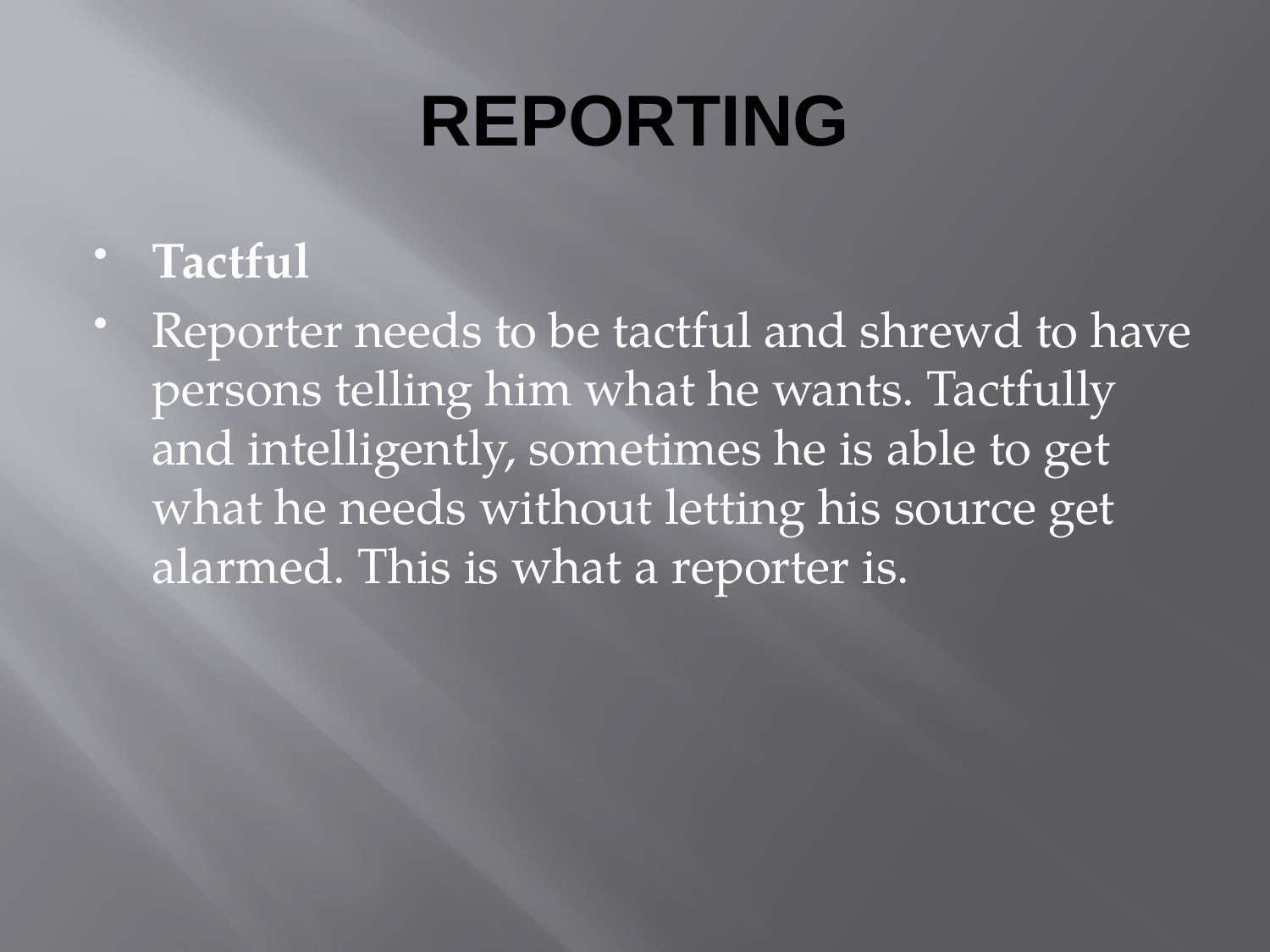

# REPORTING
Tactful
Reporter needs to be tactful and shrewd to have persons telling him what he wants. Tactfully and intelligently, sometimes he is able to get what he needs without letting his source get alarmed. This is what a reporter is.